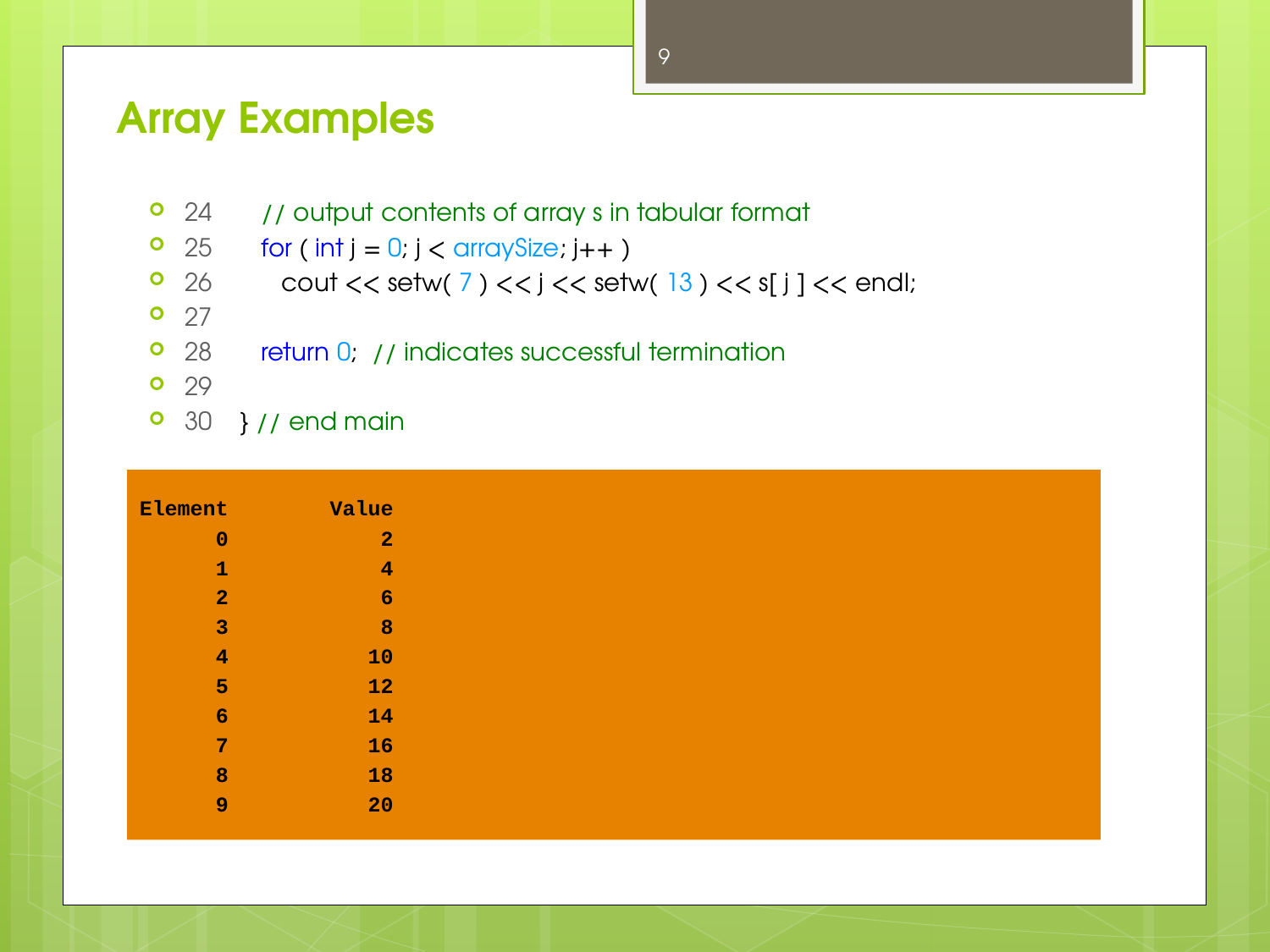

9
# Array Examples

24       // output contents of array s in tabular format
25       for ( int j = 0; j < arraySize; j++ )
26          cout << setw( 7 ) << j << setw( 13 ) << s[ j ] << endl;
27
28       return 0;  // indicates successful termination
29
30    } // end main

Element        Value
      0            2
      1            4
      2            6
      3            8
      4           10
      5           12
      6           14
      7           16
      8           18
      9           20